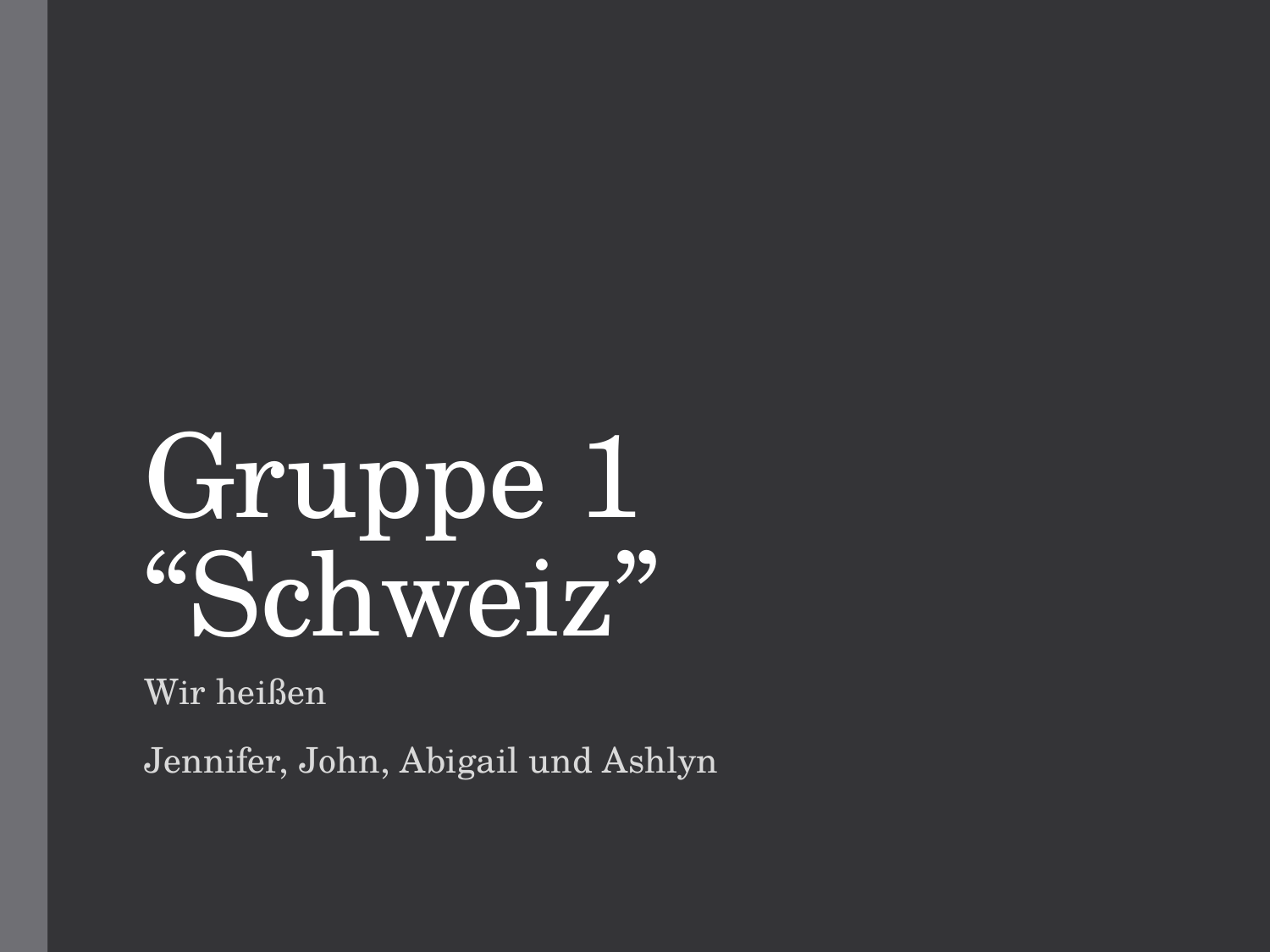

# Gruppe 1 “Schweiz”
Wir heißen
Jennifer, John, Abigail und Ashlyn